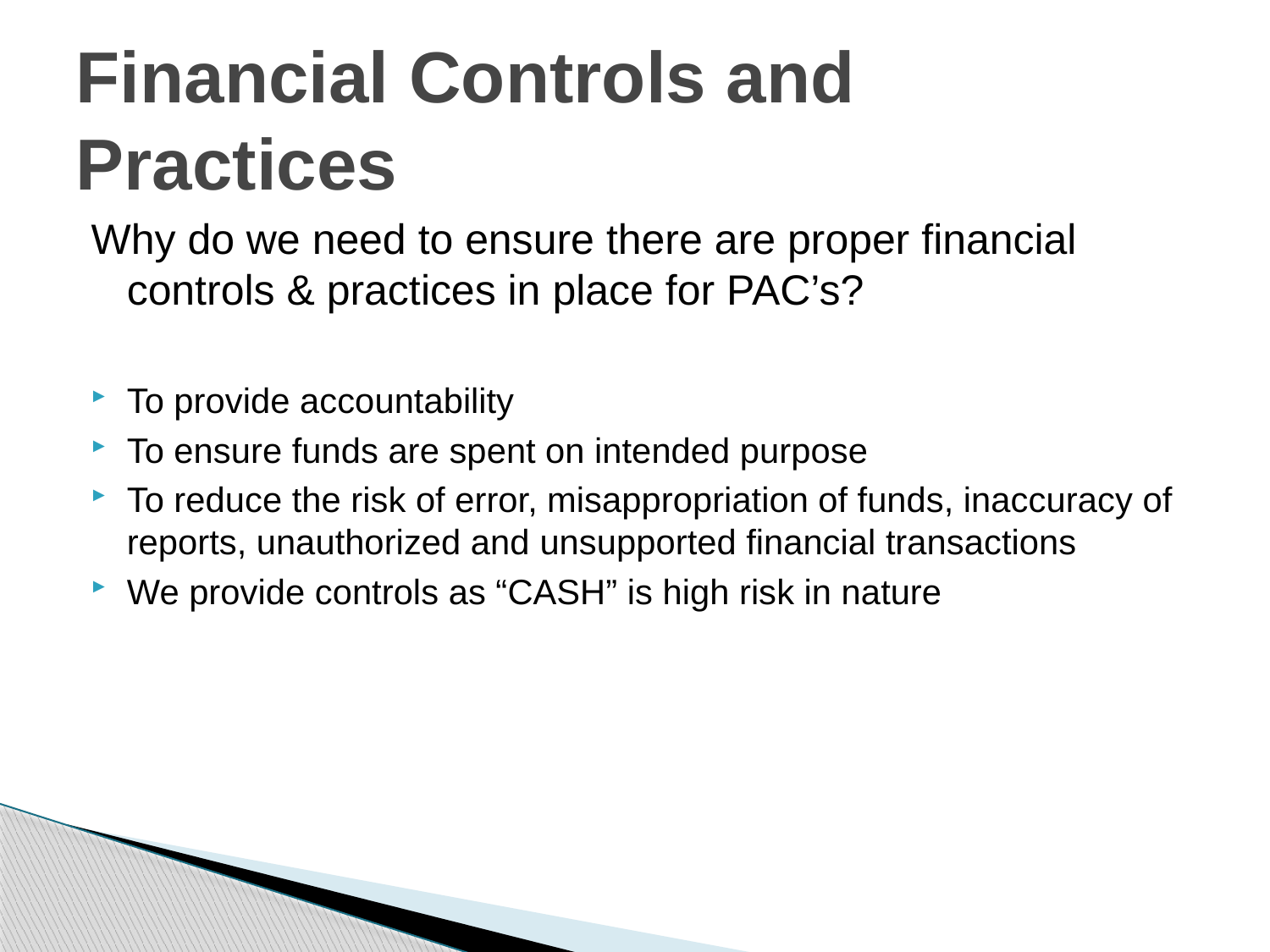

# Financial Controls and Practices
Why do we need to ensure there are proper financial controls & practices in place for PAC’s?

To provide accountability
To ensure funds are spent on intended purpose
To reduce the risk of error, misappropriation of funds, inaccuracy of reports, unauthorized and unsupported financial transactions
We provide controls as “CASH” is high risk in nature